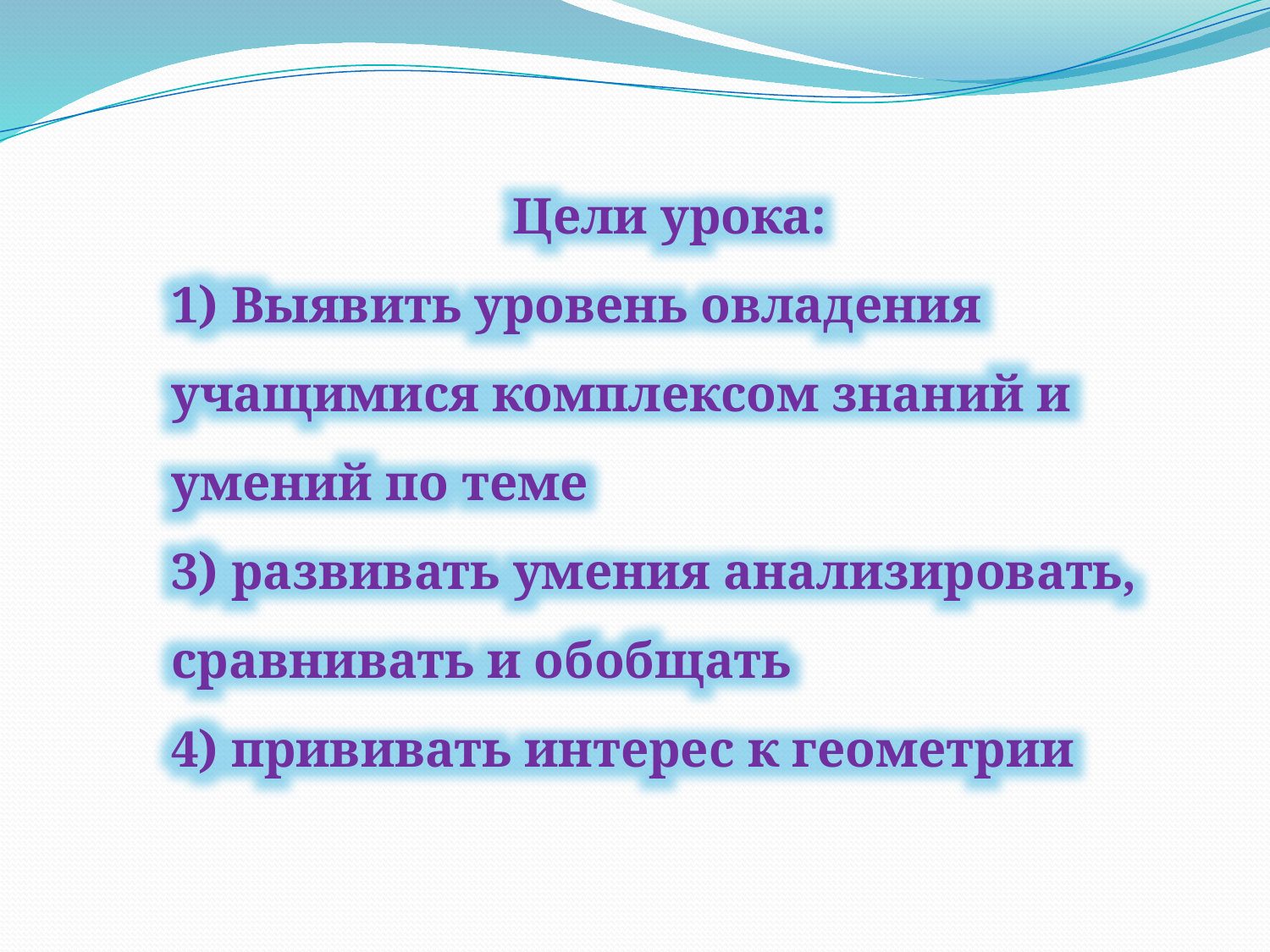

Цели урока:
1) Выявить уровень овладения учащимися комплексом знаний и умений по теме
3) развивать умения анализировать, сравнивать и обобщать
4) прививать интерес к геометрии